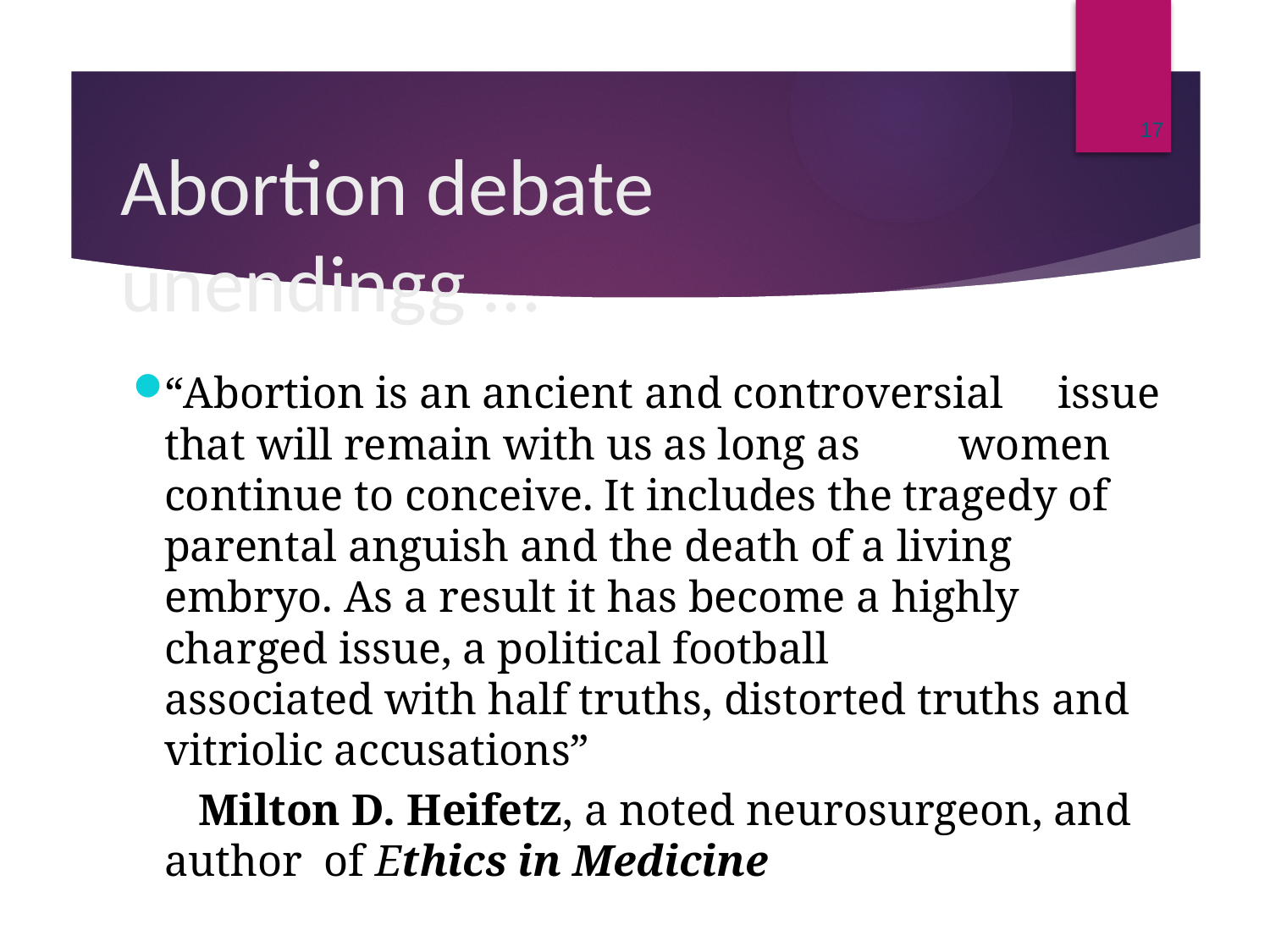

17
# Abortion debate unendingg …
“Abortion is an ancient and controversial     issue that will remain with us as long as         women  continue to conceive. It includes the tragedy of   parental anguish and the death of a living embryo. As a result it has become a highly charged issue, a political football             associated with half truths, distorted truths and vitriolic accusations”
      Milton D. Heifetz, a noted neurosurgeon, and author  of Ethics in Medicine